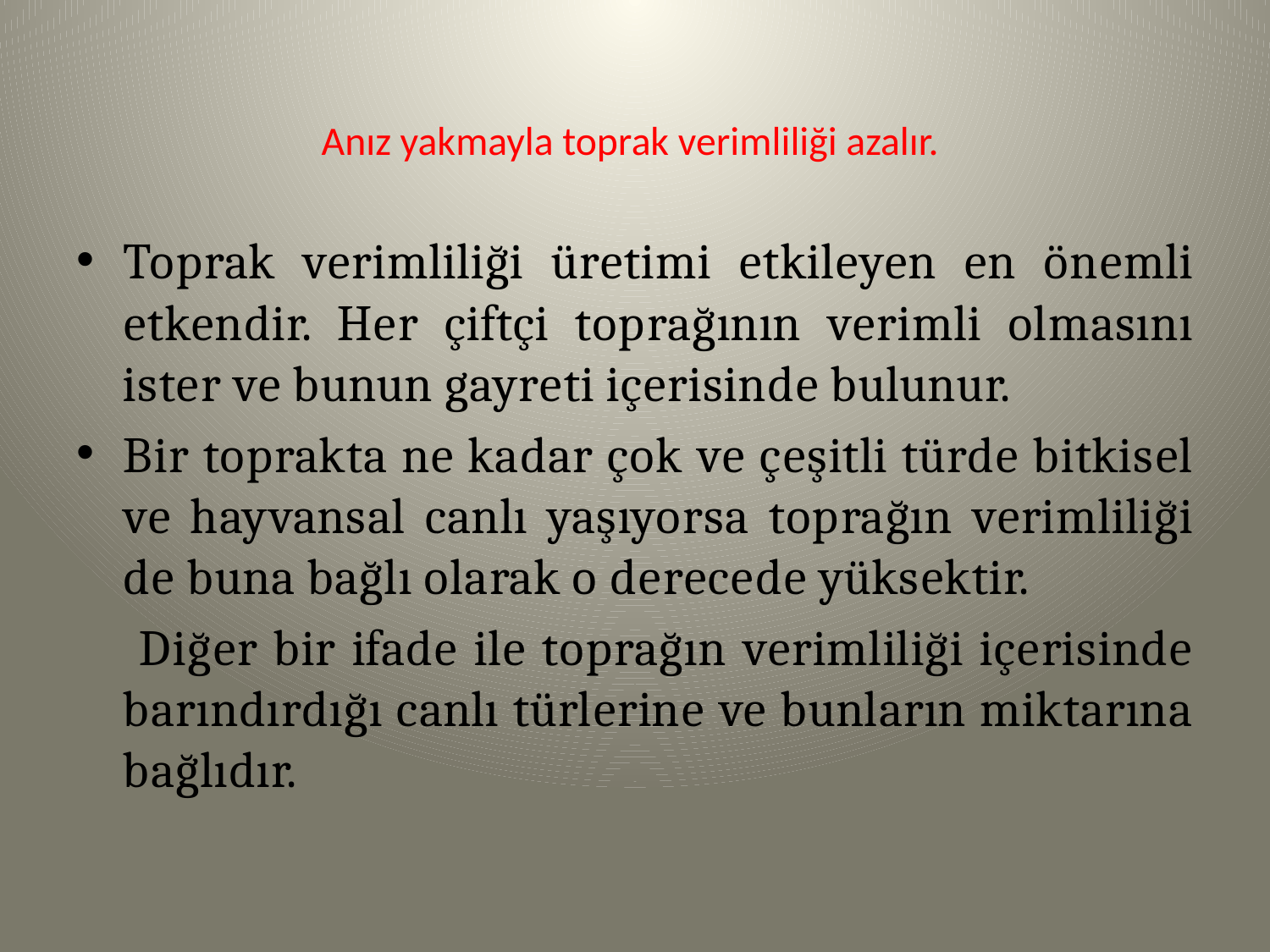

# Anız yakmayla toprak verimliliği azalır.
Toprak verimliliği üretimi etkileyen en önemli etkendir. Her çiftçi toprağının verimli olmasını ister ve bunun gayreti içerisinde bulunur.
Bir toprakta ne kadar çok ve çeşitli türde bitkisel ve hayvansal canlı yaşıyorsa toprağın verimliliği de buna bağlı olarak o derecede yüksektir.
    Diğer bir ifade ile toprağın verimliliği içerisinde barındırdığı canlı türlerine ve bunların miktarına bağlıdır.